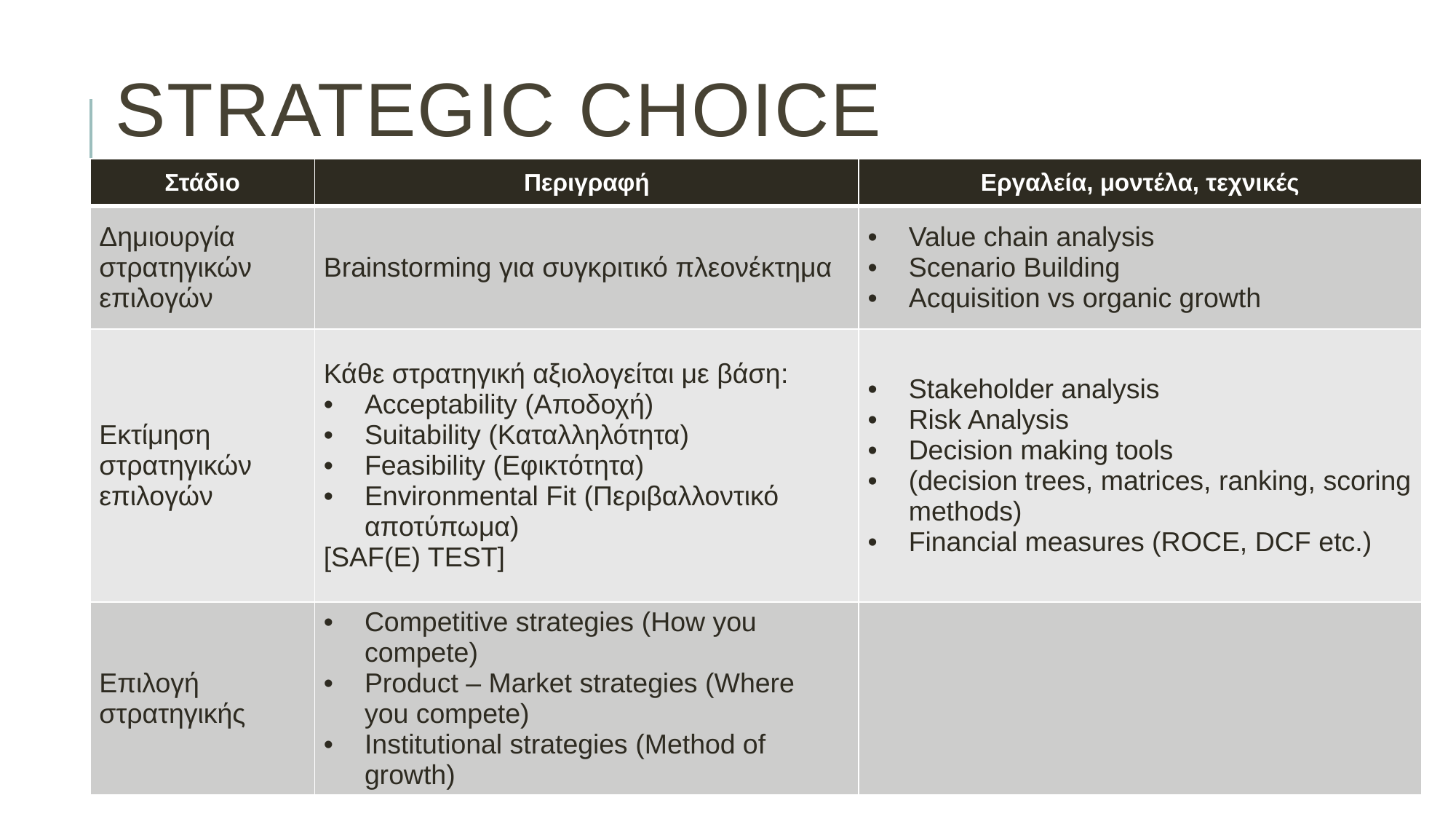

# Strategic choice
| Στάδιο | Περιγραφή | Εργαλεία, μοντέλα, τεχνικές |
| --- | --- | --- |
| Δημιουργία στρατηγικών επιλογών | Brainstorming για συγκριτικό πλεονέκτημα | Value chain analysis Scenario Building Acquisition vs organic growth |
| Εκτίμηση στρατηγικών επιλογών | Κάθε στρατηγική αξιολογείται με βάση: Acceptability (Αποδοχή) Suitability (Καταλληλότητα) Feasibility (Εφικτότητα) Environmental Fit (Περιβαλλοντικό αποτύπωμα) [SAF(E) TEST] | Stakeholder analysis Risk Analysis Decision making tools (decision trees, matrices, ranking, scoring methods) Financial measures (ROCE, DCF etc.) |
| Επιλογή στρατηγικής | Competitive strategies (How you compete) Product – Market strategies (Where you compete) Institutional strategies (Method of growth) |  |